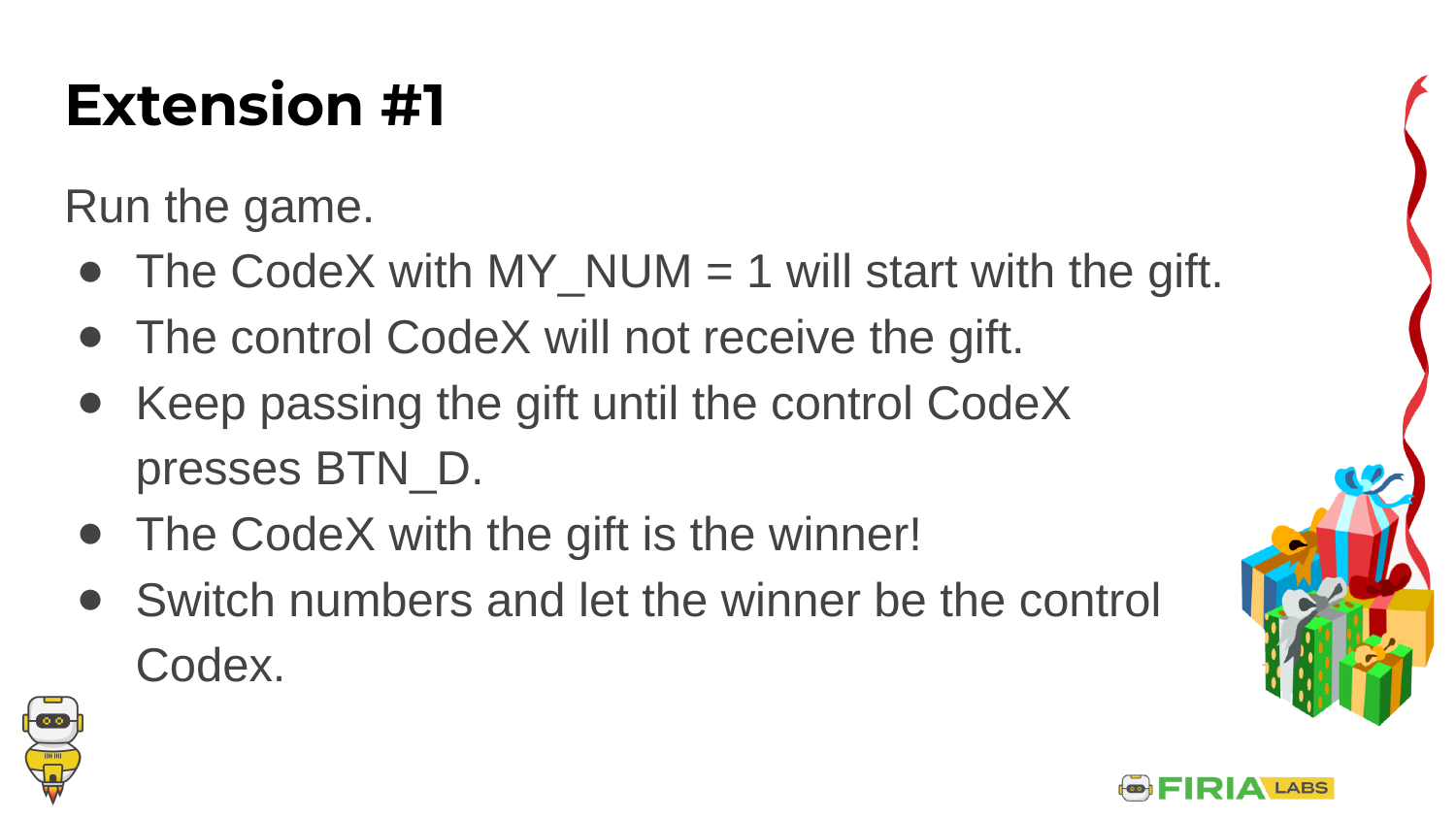

# Extension #1

Run the game.
The CodeX with MY_NUM = 1 will start with the gift.
The control CodeX will not receive the gift.
Keep passing the gift until the control CodeX presses BTN_D.
The CodeX with the gift is the winner!
Switch numbers and let the winner be the control Codex.